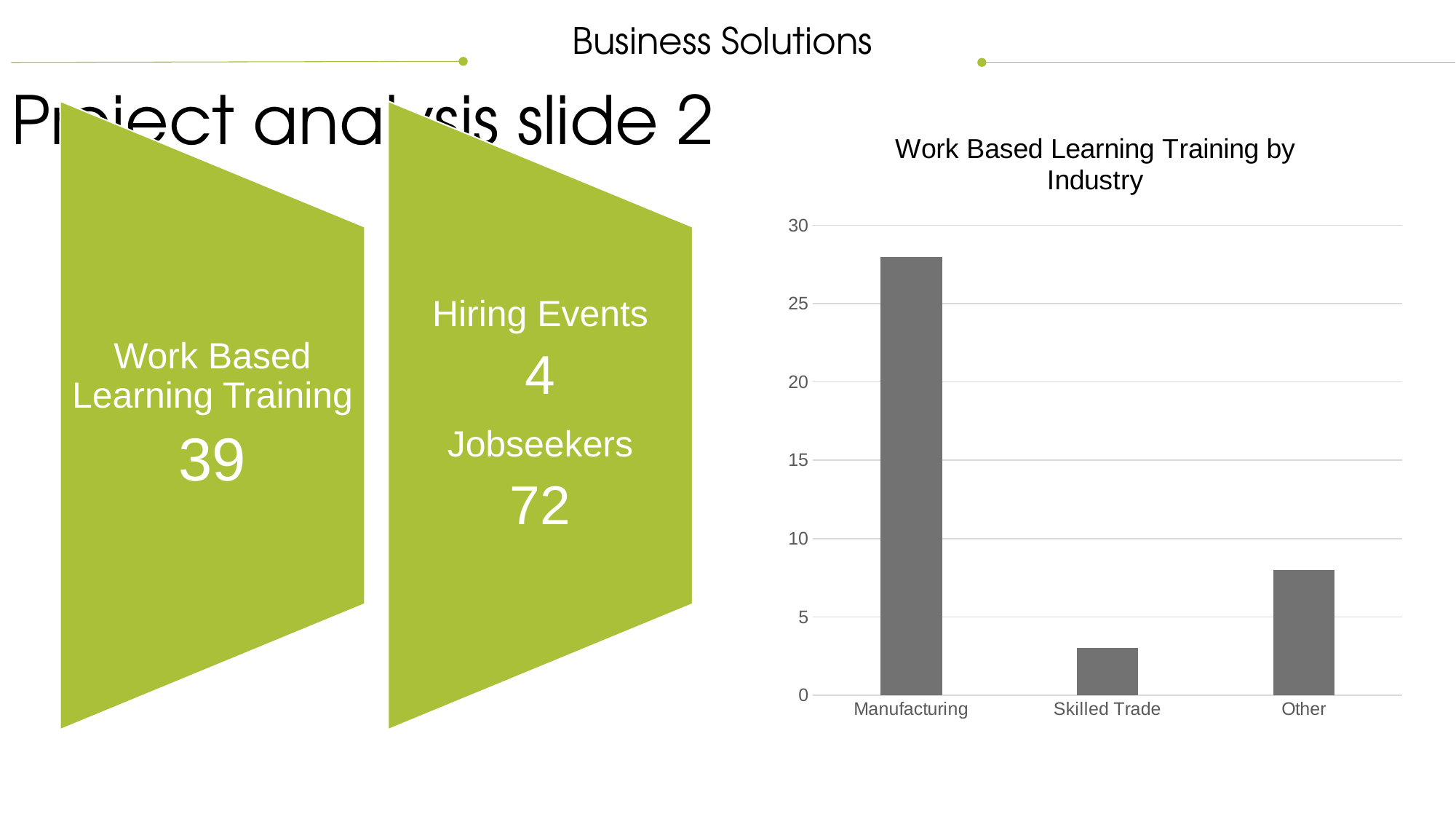

Business Solutions
Project analysis slide 2
Work Based Learning Training
39
Hiring Events
4
Jobseekers
72

### Chart: Work Based Learning Training by Industry

| Category | Training |
|---|---|
| Manufacturing | 28.0 |
| Skilled Trade | 3.0 |
| Other | 8.0 |